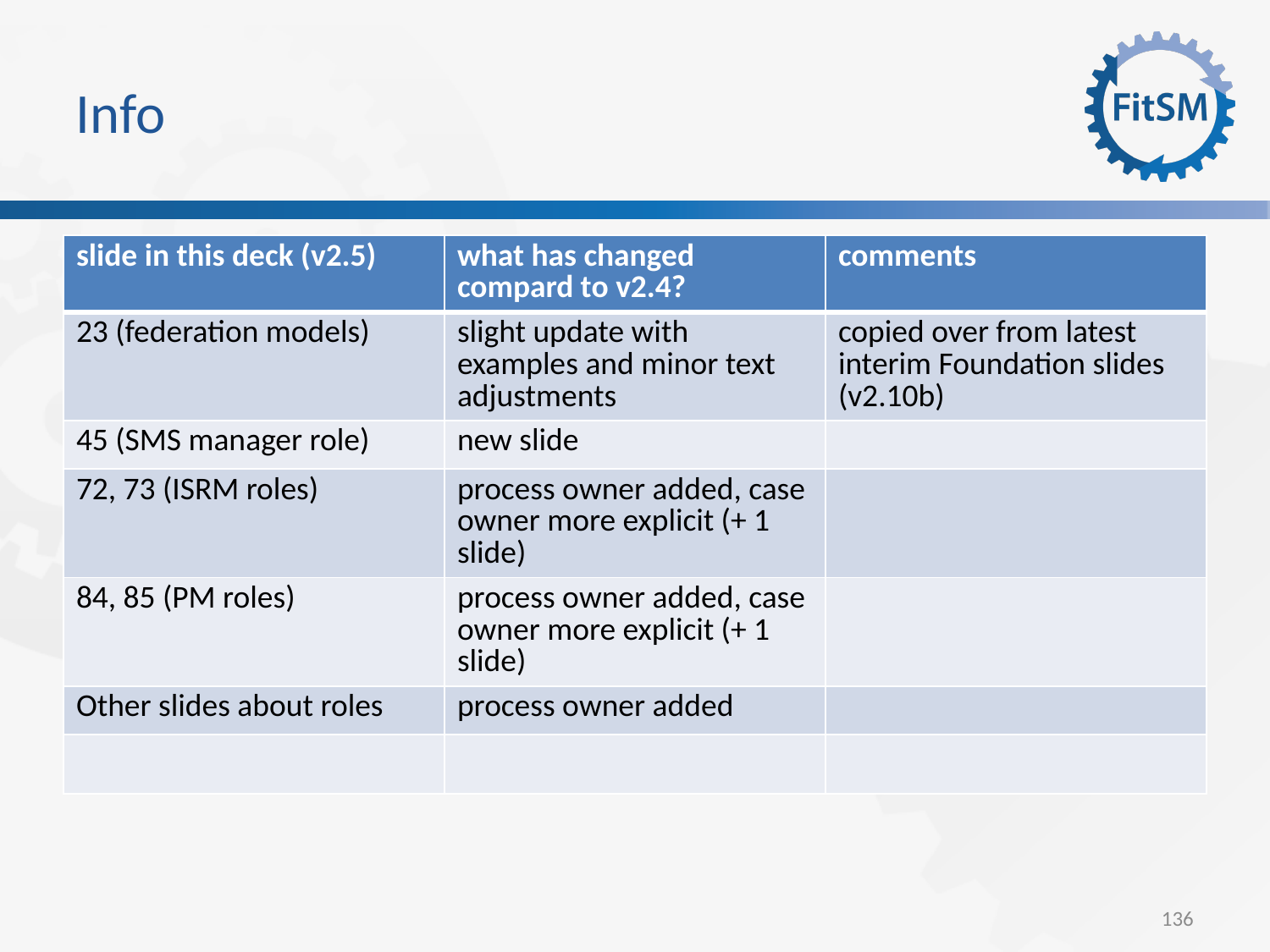

Info

| slide in this deck (v2.5) | what has changed compard to v2.4? | comments |
| --- | --- | --- |
| 23 (federation models) | slight update with examples and minor text adjustments | copied over from latest interim Foundation slides (v2.10b) |
| 45 (SMS manager role) | new slide |  |
| 72, 73 (ISRM roles) | process owner added, case owner more explicit (+ 1 slide) |  |
| 84, 85 (PM roles) | process owner added, case owner more explicit (+ 1 slide) |  |
| Other slides about roles | process owner added |  |
|  |  |  |
136